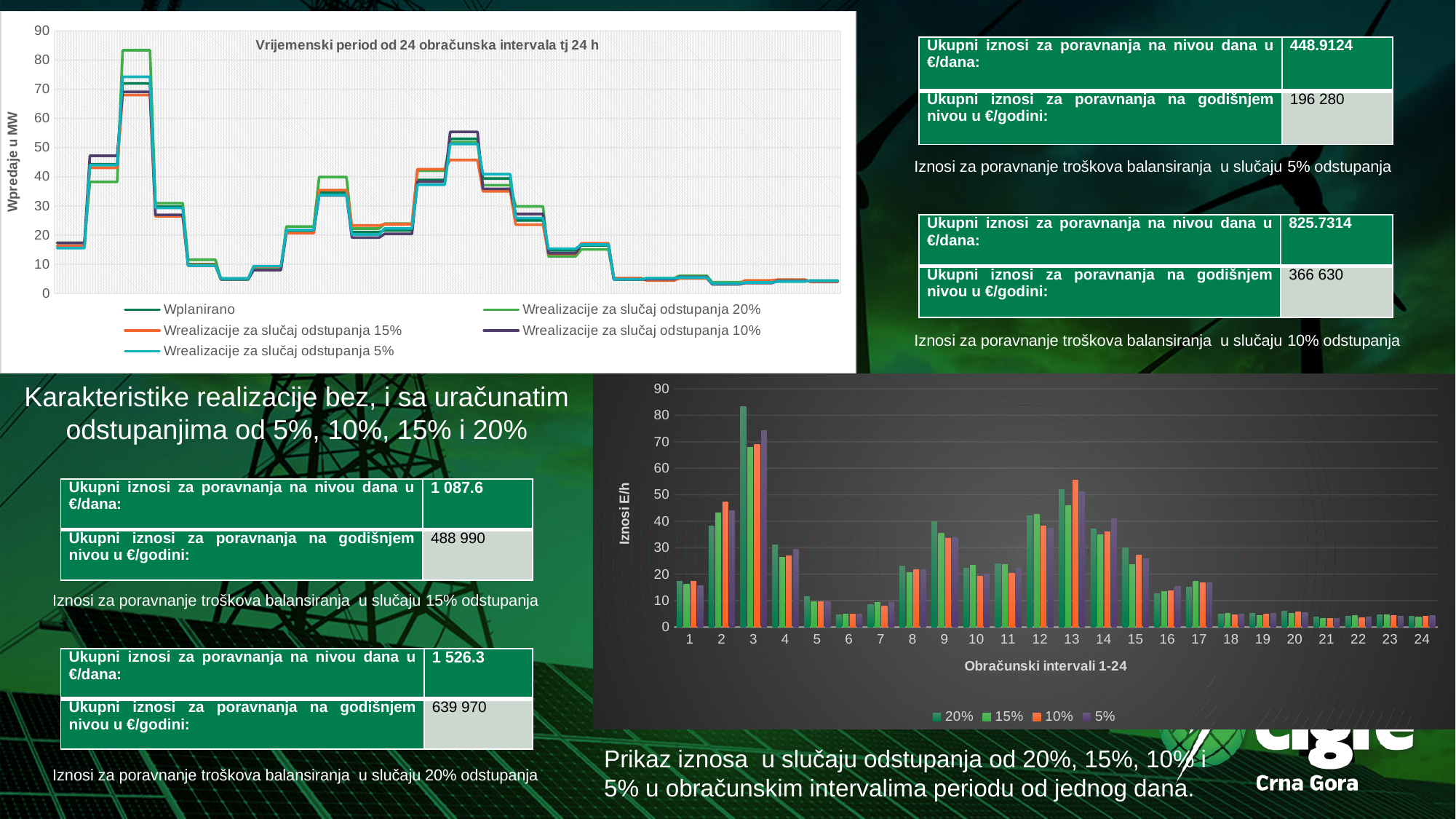

### Chart

| Category |  |  |  |  |  |
|---|---|---|---|---|---|
| Ukupni iznosi za poravnanja na nivou dana u €/dana: | 448.9124 |
| --- | --- |
| Ukupni iznosi za poravnanja na godišnjem nivou u €/godini: | 196 280 |
Iznosi za poravnanje troškova balansiranja  u slučaju 5% odstupanja
| Ukupni iznosi za poravnanja na nivou dana u €/dana: | 825.7314 |
| --- | --- |
| Ukupni iznosi za poravnanja na godišnjem nivou u €/godini: | 366 630 |
Iznosi za poravnanje troškova balansiranja  u slučaju 10% odstupanja
Karakteristike realizacije bez, i sa uračunatim odstupanjima od 5%, 10%, 15% i 20%

### Chart

| Category |  |  |  |  |
|---|---|---|---|---|
| Ukupni iznosi za poravnanja na nivou dana u €/dana: | 1 087.6 |
| --- | --- |
| Ukupni iznosi za poravnanja na godišnjem nivou u €/godini: | 488 990 |
Iznosi za poravnanje troškova balansiranja  u slučaju 15% odstupanja
| Ukupni iznosi za poravnanja na nivou dana u €/dana: | 1 526.3 |
| --- | --- |
| Ukupni iznosi za poravnanja na godišnjem nivou u €/godini: | 639 970 |
Prikaz iznosa  u slučaju odstupanja od 20%, 15%, 10% i 5% u obračunskim intervalima periodu od jednog dana.
Iznosi za poravnanje troškova balansiranja  u slučaju 20% odstupanja